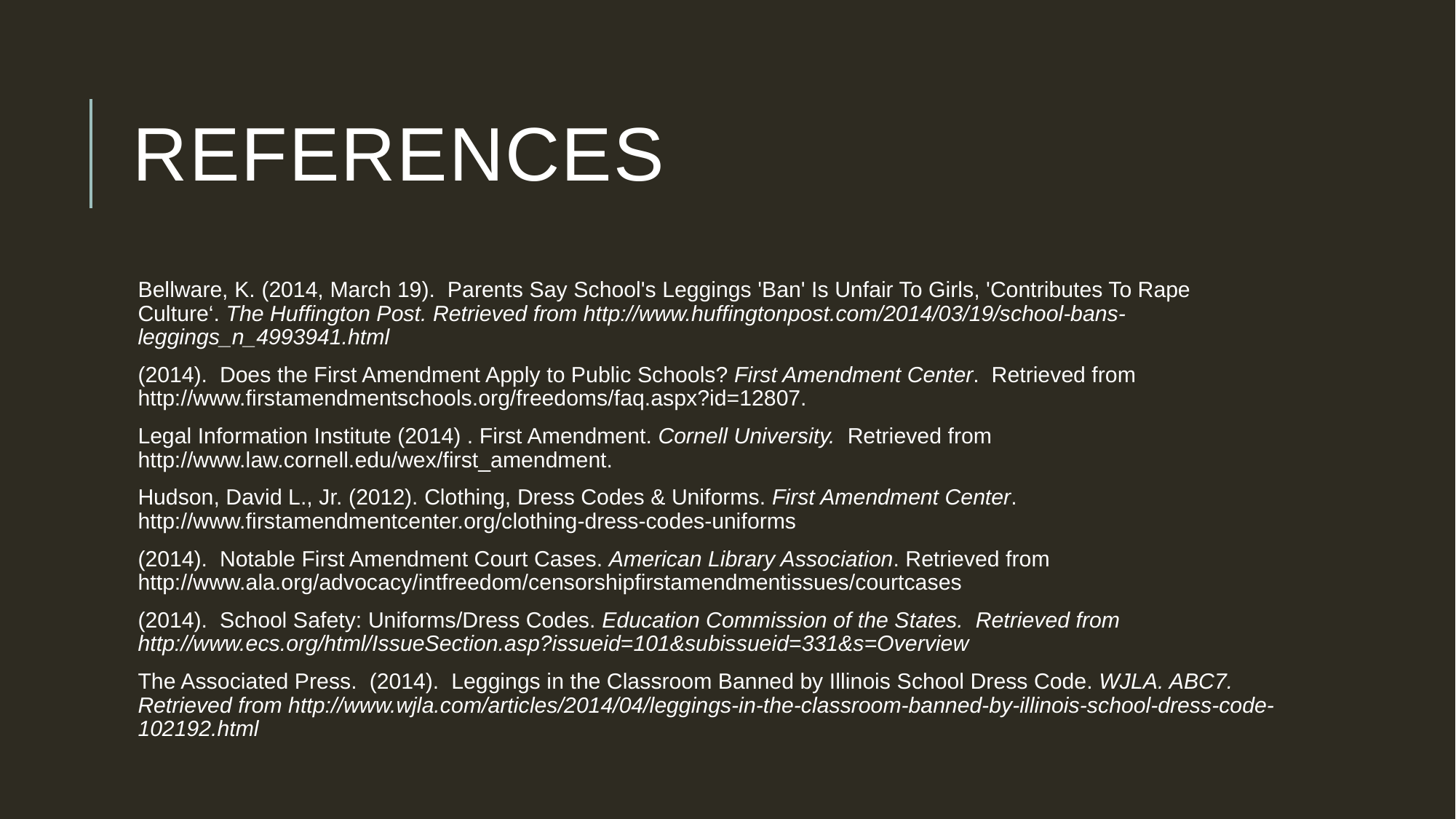

# References
Bellware, K. (2014, March 19).  Parents Say School's Leggings 'Ban' Is Unfair To Girls, 'Contributes To Rape Culture‘. The Huffington Post. Retrieved from http://www.huffingtonpost.com/2014/03/19/school-bans-leggings_n_4993941.html
(2014).  Does the First Amendment Apply to Public Schools? First Amendment Center.  Retrieved from http://www.firstamendmentschools.org/freedoms/faq.aspx?id=12807.
Legal Information Institute (2014) . First Amendment. Cornell University.  Retrieved from http://www.law.cornell.edu/wex/first_amendment.
Hudson, David L., Jr. (2012). Clothing, Dress Codes & Uniforms. First Amendment Center. http://www.firstamendmentcenter.org/clothing-dress-codes-uniforms
(2014).  Notable First Amendment Court Cases. American Library Association. Retrieved from http://www.ala.org/advocacy/intfreedom/censorshipfirstamendmentissues/courtcases
(2014).  School Safety: Uniforms/Dress Codes. Education Commission of the States.  Retrieved from http://www.ecs.org/html/IssueSection.asp?issueid=101&subissueid=331&s=Overview
The Associated Press.  (2014).  Leggings in the Classroom Banned by Illinois School Dress Code. WJLA. ABC7.  Retrieved from http://www.wjla.com/articles/2014/04/leggings-in-the-classroom-banned-by-illinois-school-dress-code-102192.html